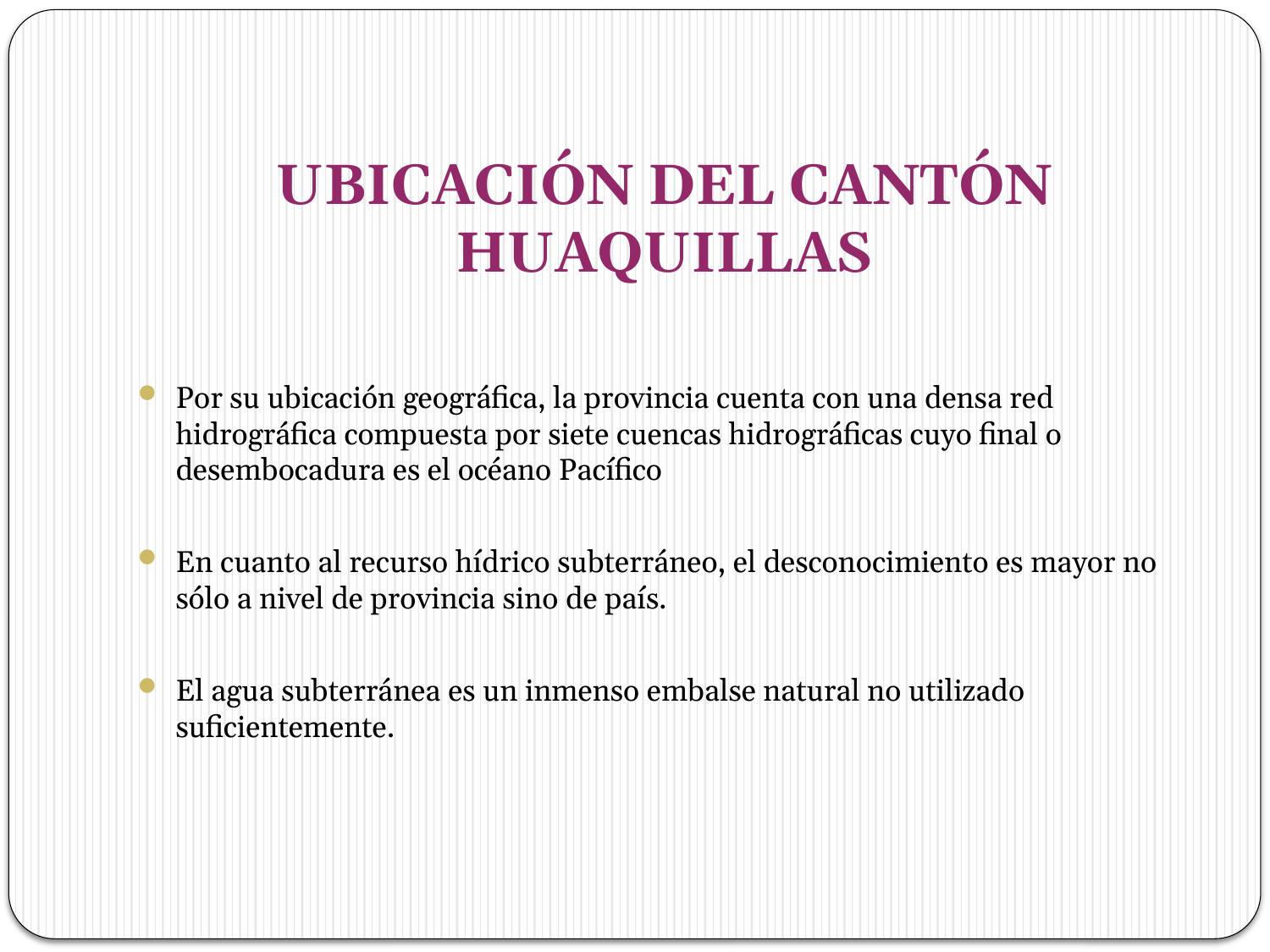

# UBICACIÓN DEL CANTÓN HUAQUILLAS

Por su ubicación geográfica, la provincia cuenta con una densa red hidrográfica compuesta por siete cuencas hidrográficas cuyo final o desembocadura es el océano Pacífico

En cuanto al recurso hídrico subterráneo, el desconocimiento es mayor no sólo a nivel de provincia sino de país.

El agua subterránea es un inmenso embalse natural no utilizado suficientemente.